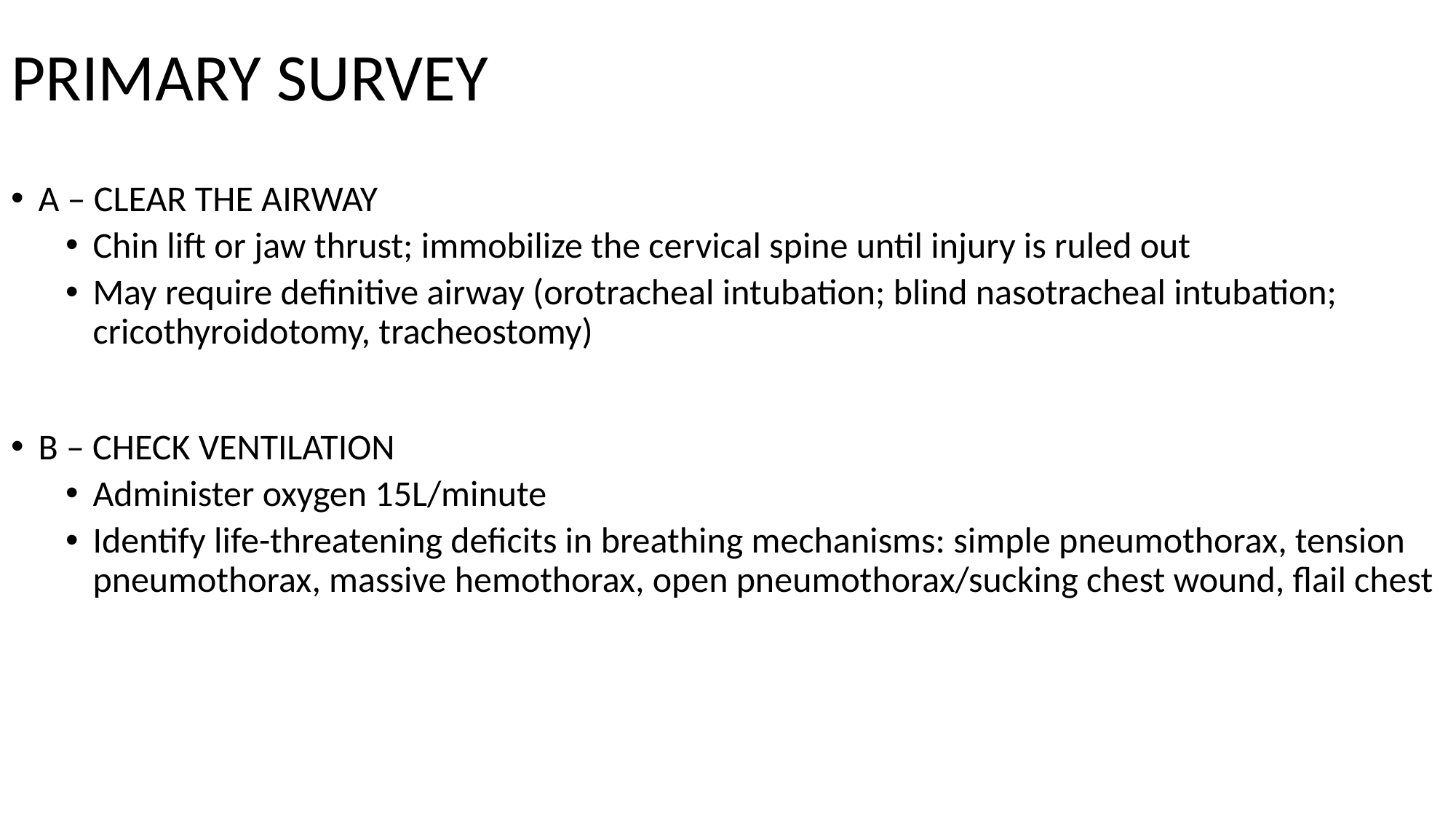

# PRIMARY SURVEY
A – CLEAR THE AIRWAY
Chin lift or jaw thrust; immobilize the cervical spine until injury is ruled out
May require definitive airway (orotracheal intubation; blind nasotracheal intubation; cricothyroidotomy, tracheostomy)

B – CHECK VENTILATION
Administer oxygen 15L/minute
Identify life-threatening deficits in breathing mechanisms: simple pneumothorax, tension pneumothorax, massive hemothorax, open pneumothorax/sucking chest wound, flail chest